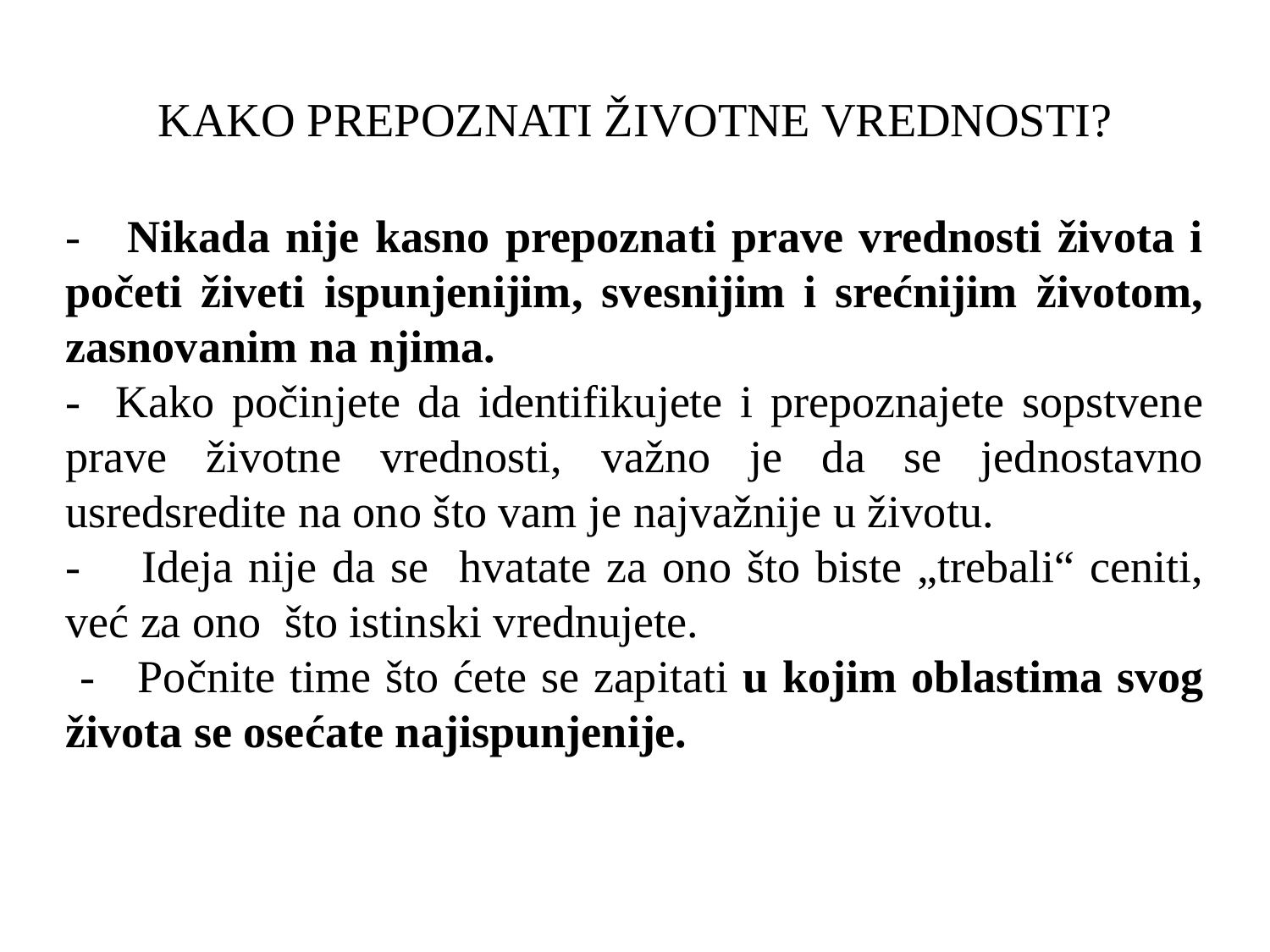

# KAKO PREPOZNATI ŽIVOTNE VREDNOSTI?
-   Nikada nije kasno prepoznati prave vrednosti života i početi živeti ispunjenijim, svesnijim i srećnijim životom, zasnovanim na njima.
-  Kako počinjete da identifikujete i prepoznajete sopstvene prave životne vrednosti, važno je da se jednostavno usredsredite na ono što vam je najvažnije u životu.
-    Ideja nije da se  hvatate za ono što biste „trebali“ ceniti, već za ono  što istinski vrednujete.
 -   Počnite time što ćete se zapitati u kojim oblastima svog života se osećate najispunjenije.